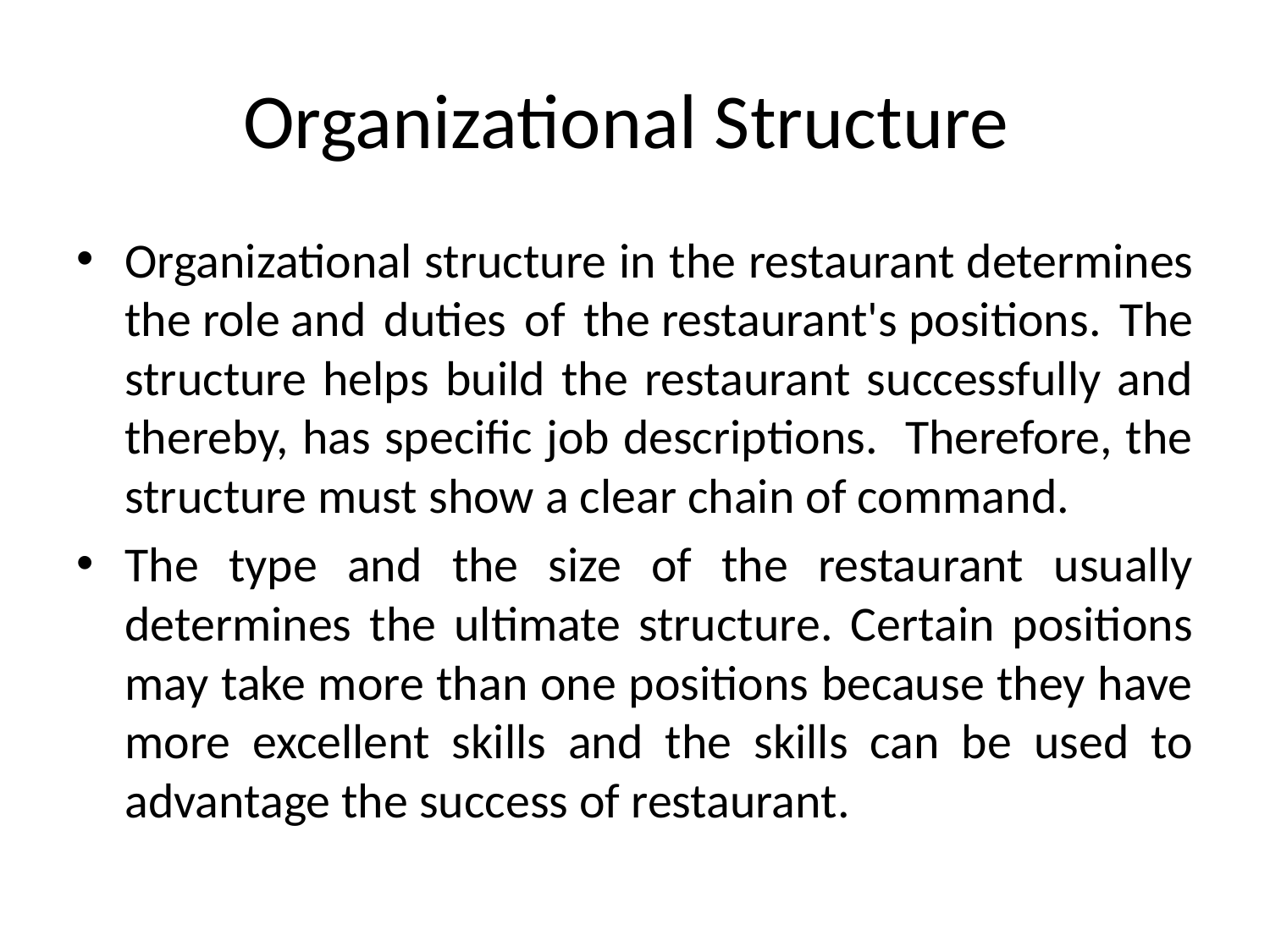

# Organizational Structure
Organizational structure in the restaurant determines the role and duties of the restaurant's positions. The structure helps build the restaurant successfully and thereby, has specific job descriptions.  Therefore, the structure must show a clear chain of command.
The type and the size of the restaurant usually determines the ultimate structure. Certain positions may take more than one positions because they have more excellent skills and the skills can be used to advantage the success of restaurant.